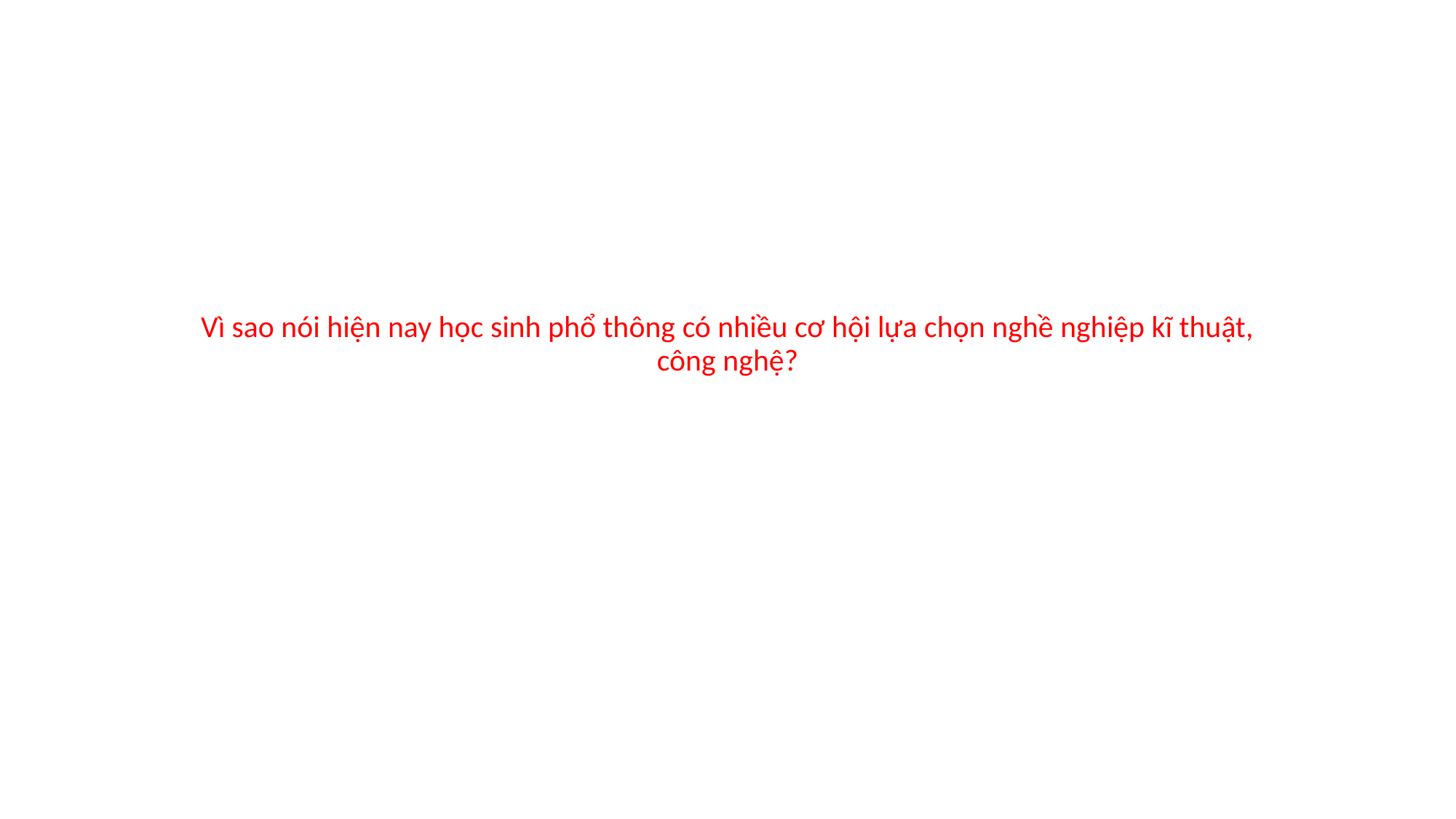

# Vì sao nói hiện nay học sinh phổ thông có nhiều cơ hội lựa chọn nghề nghiệp kĩ thuật, công nghệ?